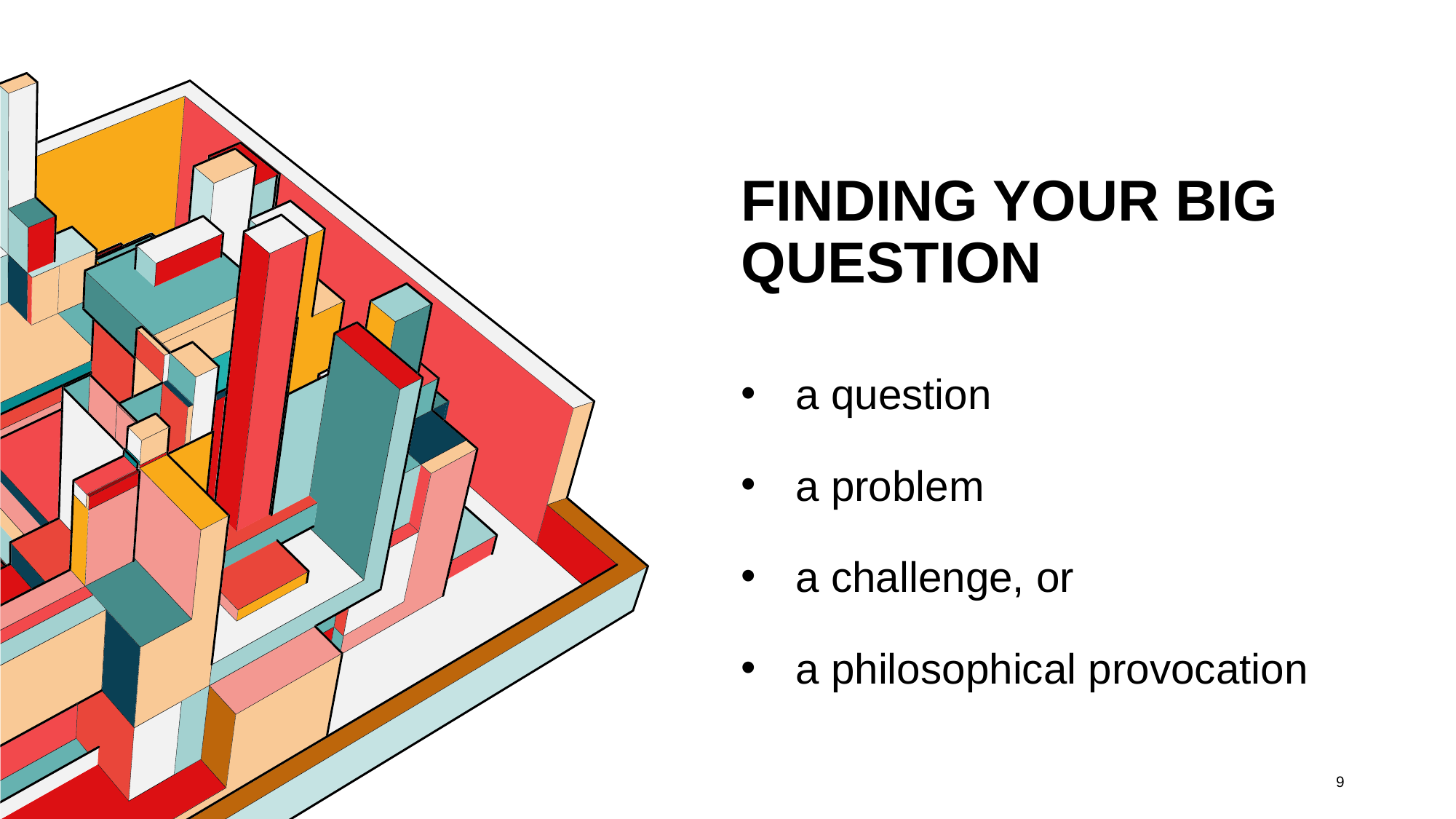

# Finding your big question
a question
a problem
a challenge, or
a philosophical provocation
9